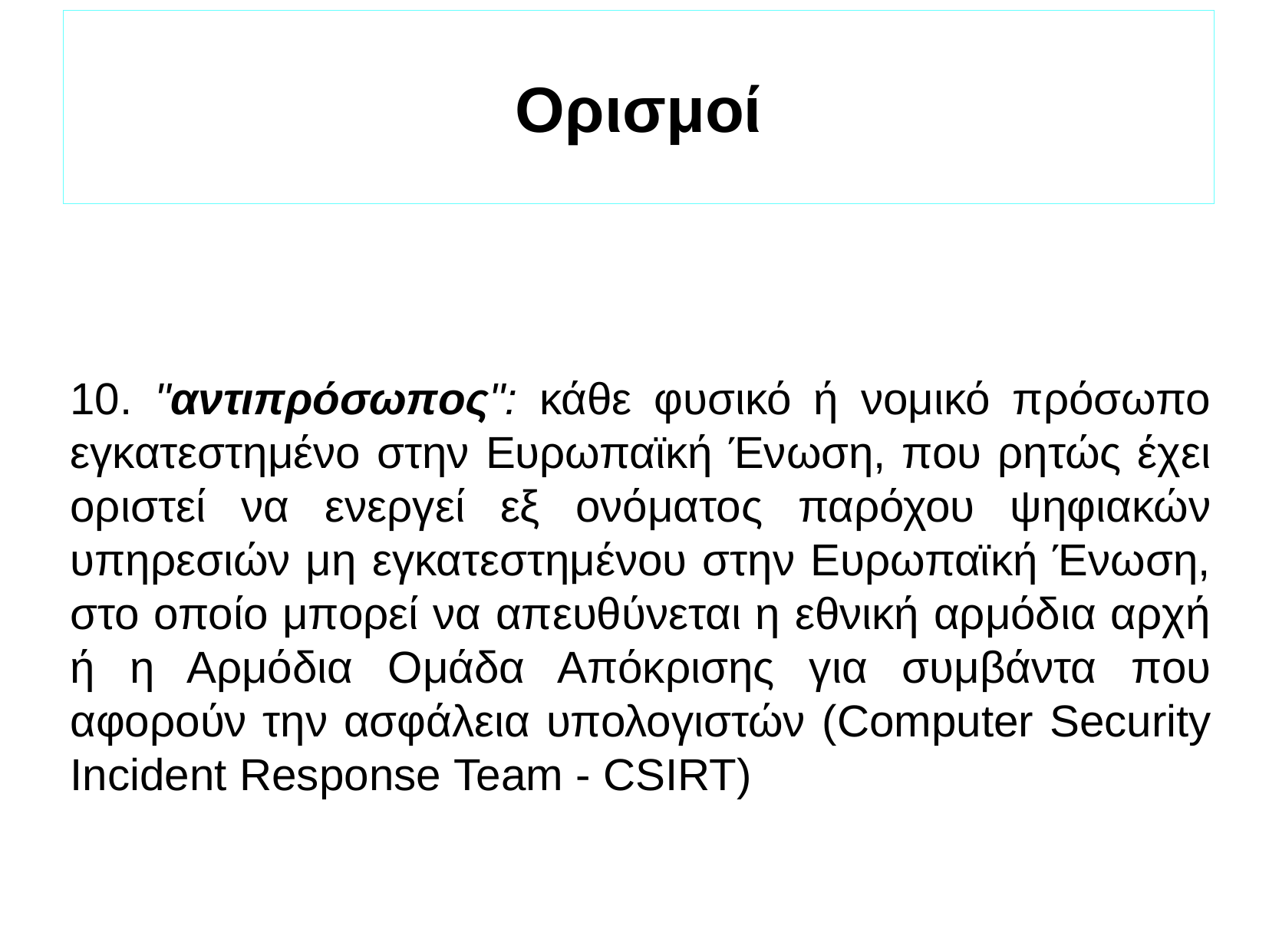

Ορισμοί
10. "αντιπρόσωπος": κάθε φυσικό ή νομικό πρόσωπο εγκατεστημένο στην Ευρωπαϊκή Ένωση, που ρητώς έχει οριστεί να ενεργεί εξ ονόματος παρόχου ψηφιακών υπηρεσιών μη εγκατεστημένου στην Ευρωπαϊκή Ένωση, στο οποίο μπορεί να απευθύνεται η εθνική αρμόδια αρχή ή η Αρμόδια Ομάδα Απόκρισης για συμβάντα που αφορούν την ασφάλεια υπολογιστών (Computer Security Incident Response Team - CSIRT)